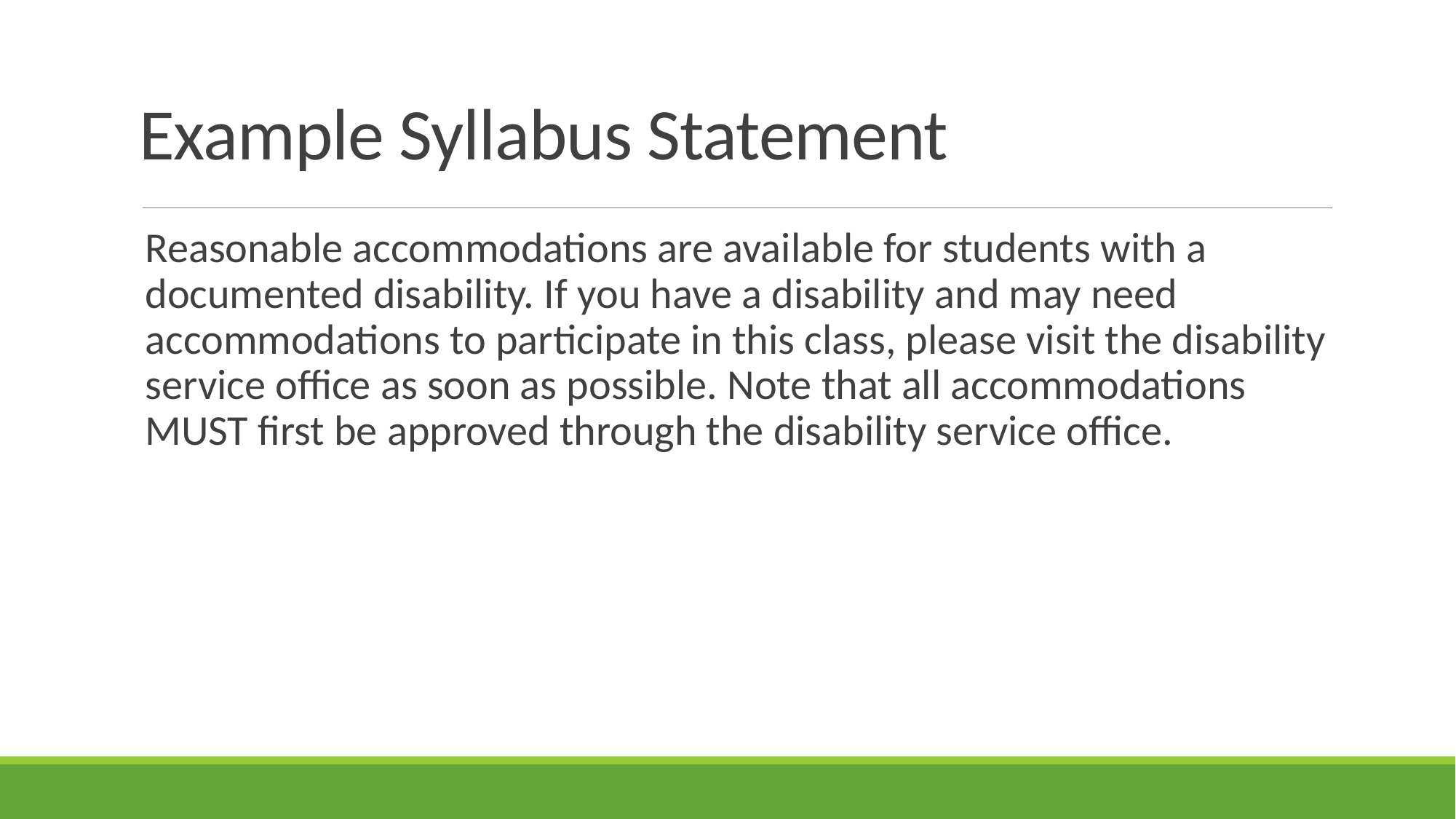

# Example Syllabus Statement
Reasonable accommodations are available for students with a documented disability. If you have a disability and may need accommodations to participate in this class, please visit the disability service office as soon as possible. Note that all accommodations MUST first be approved through the disability service office.